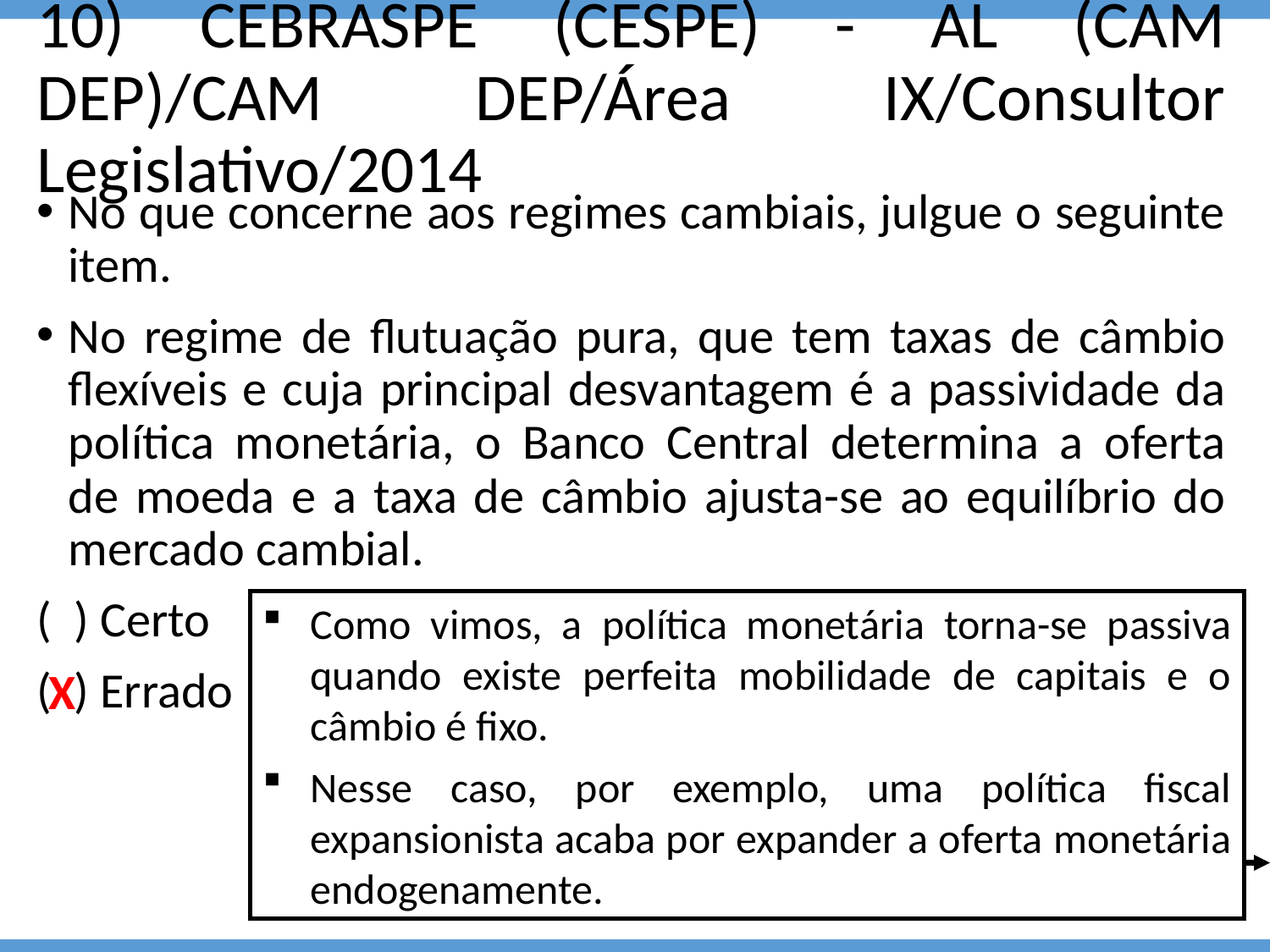

# 10) CEBRASPE (CESPE) - AL (CAM DEP)/CAM DEP/Área IX/Consultor Legislativo/2014
No que concerne aos regimes cambiais, julgue o seguinte item.
No regime de flutuação pura, que tem taxas de câmbio flexíveis e cuja principal desvantagem é a passividade da política monetária, o Banco Central determina a oferta
de moeda e a taxa de câmbio ajusta-se ao equilíbrio do mercado cambial.
(  ) Certo
(  ) Errado
Como vimos, a política monetária torna-se passiva quando existe perfeita mobilidade de capitais e o câmbio é fixo.
Nesse caso, por exemplo, uma política fiscal expansionista acaba por expander a oferta monetária endogenamente.
X